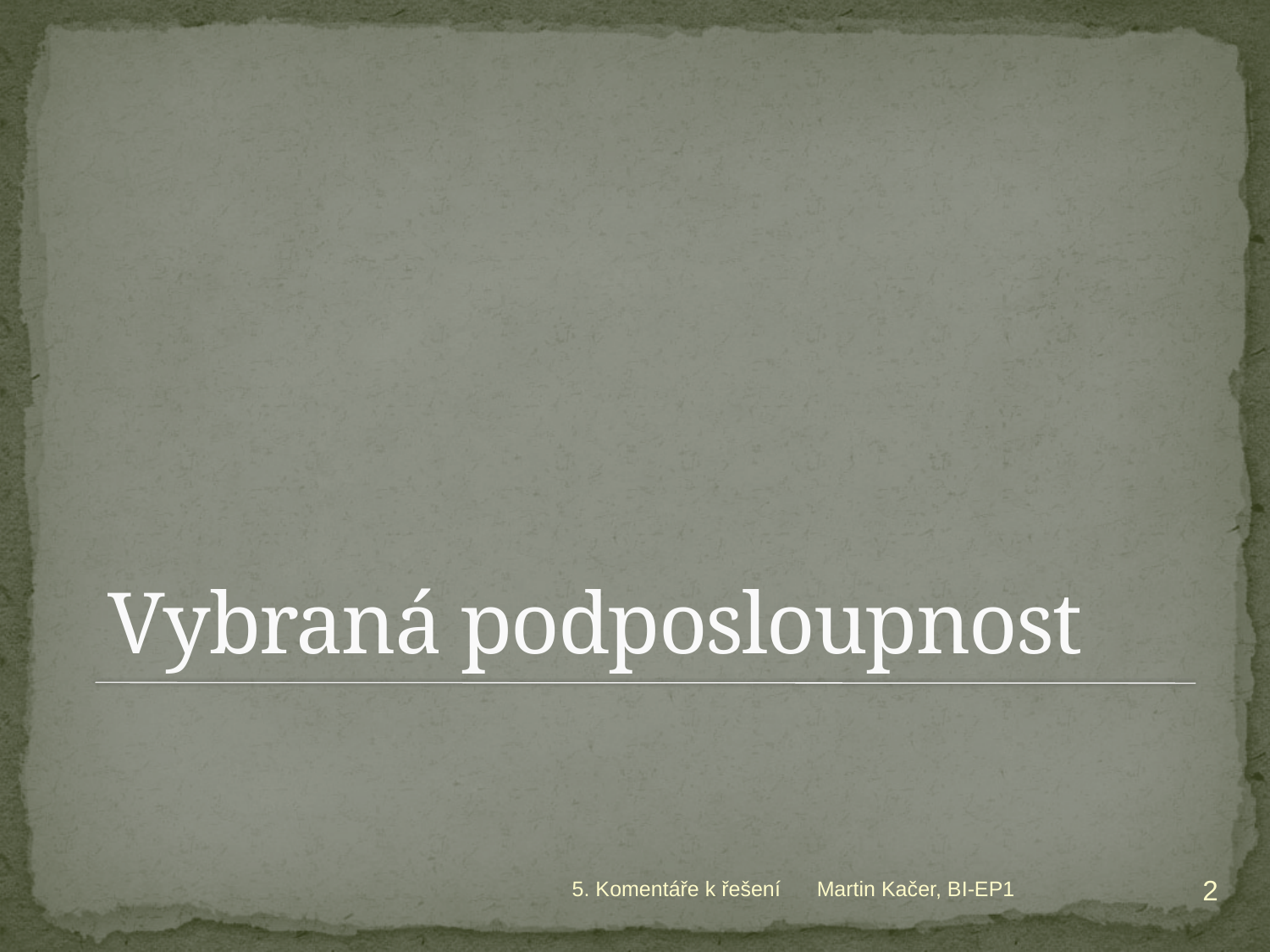

# Vybraná podposloupnost

2
5. Komentáře k řešení
Martin Kačer, BI-EP1